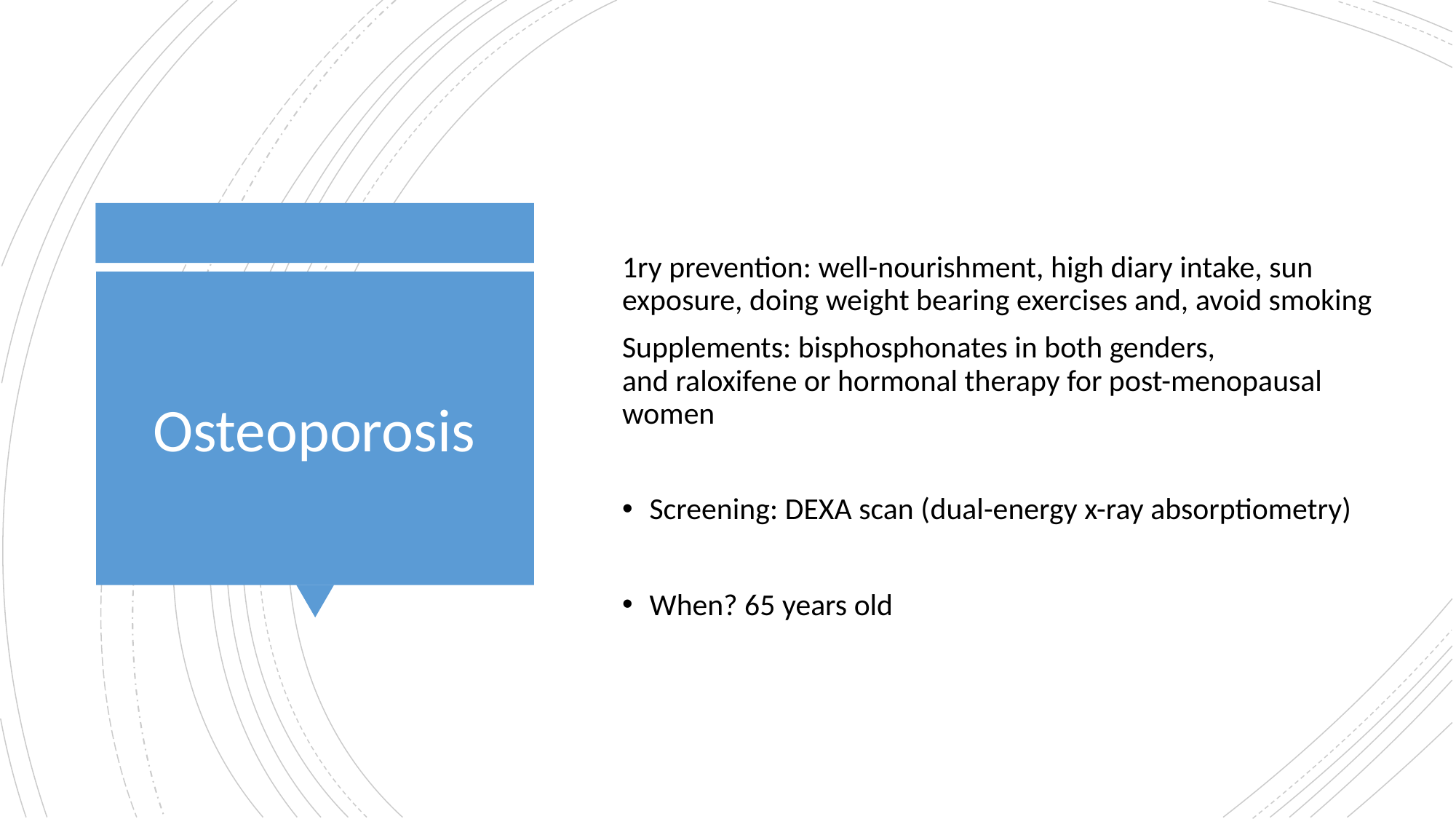

1ry prevention: well-nourishment, high diary intake, sun exposure, doing weight bearing exercises and, avoid smoking
Supplements: bisphosphonates in both genders, and raloxifene or hormonal therapy for post-menopausal women

Screening: DEXA scan (dual-energy x-ray absorptiometry)

When? 65 years old

# Osteoporosis